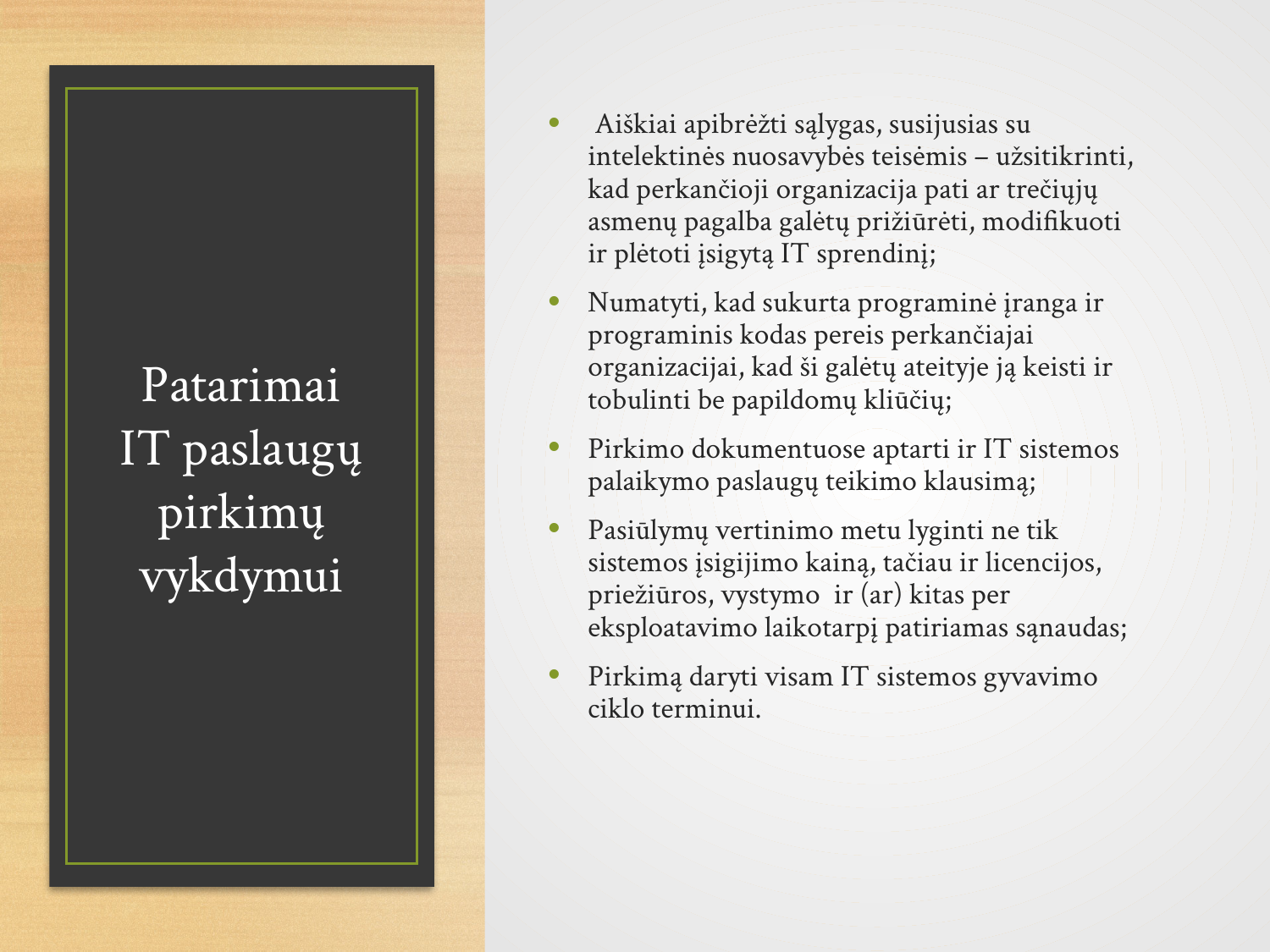

Aiškiai apibrėžti sąlygas, susijusias su intelektinės nuosavybės teisėmis – užsitikrinti, kad perkančioji organizacija pati ar trečiųjų asmenų pagalba galėtų prižiūrėti, modifikuoti ir plėtoti įsigytą IT sprendinį;
Numatyti, kad sukurta programinė įranga ir programinis kodas pereis perkančiajai organizacijai, kad ši galėtų ateityje ją keisti ir tobulinti be papildomų kliūčių;
Pirkimo dokumentuose aptarti ir IT sistemos palaikymo paslaugų teikimo klausimą;
Pasiūlymų vertinimo metu lyginti ne tik sistemos įsigijimo kainą, tačiau ir licencijos, priežiūros, vystymo  ir (ar) kitas per eksploatavimo laikotarpį patiriamas sąnaudas;
Pirkimą daryti visam IT sistemos gyvavimo ciklo terminui.

# Patarimai IT paslaugų pirkimų vykdymui